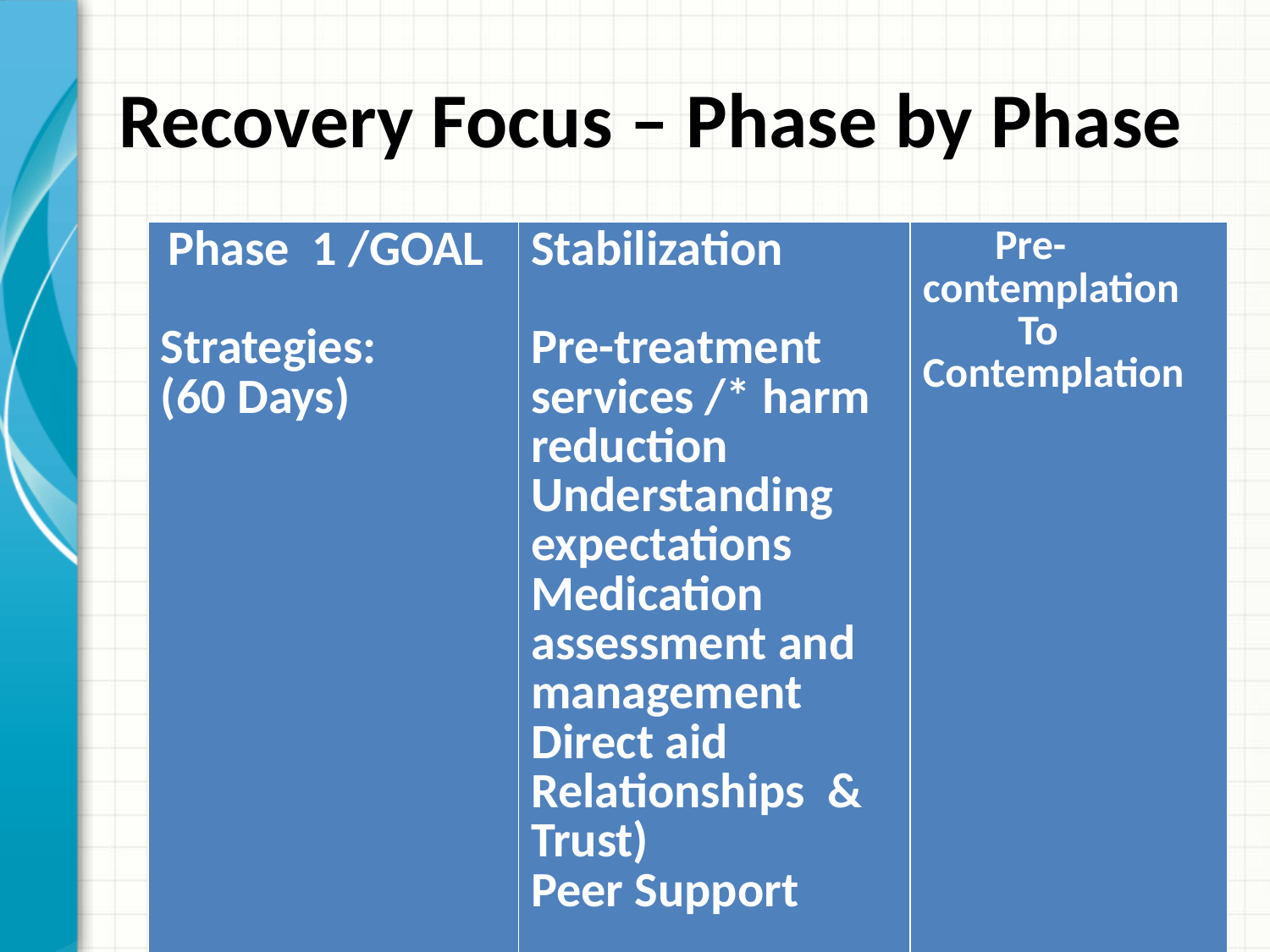

# Recovery Focus – Phase by Phase
| Phase 1 /GOAL Strategies: (60 Days) | Stabilization Pre-treatment services /\* harm reduction Understanding expectations Medication assessment and management Direct aid Relationships & Trust) Peer Support | Pre- contemplation To Contemplation |
| --- | --- | --- |